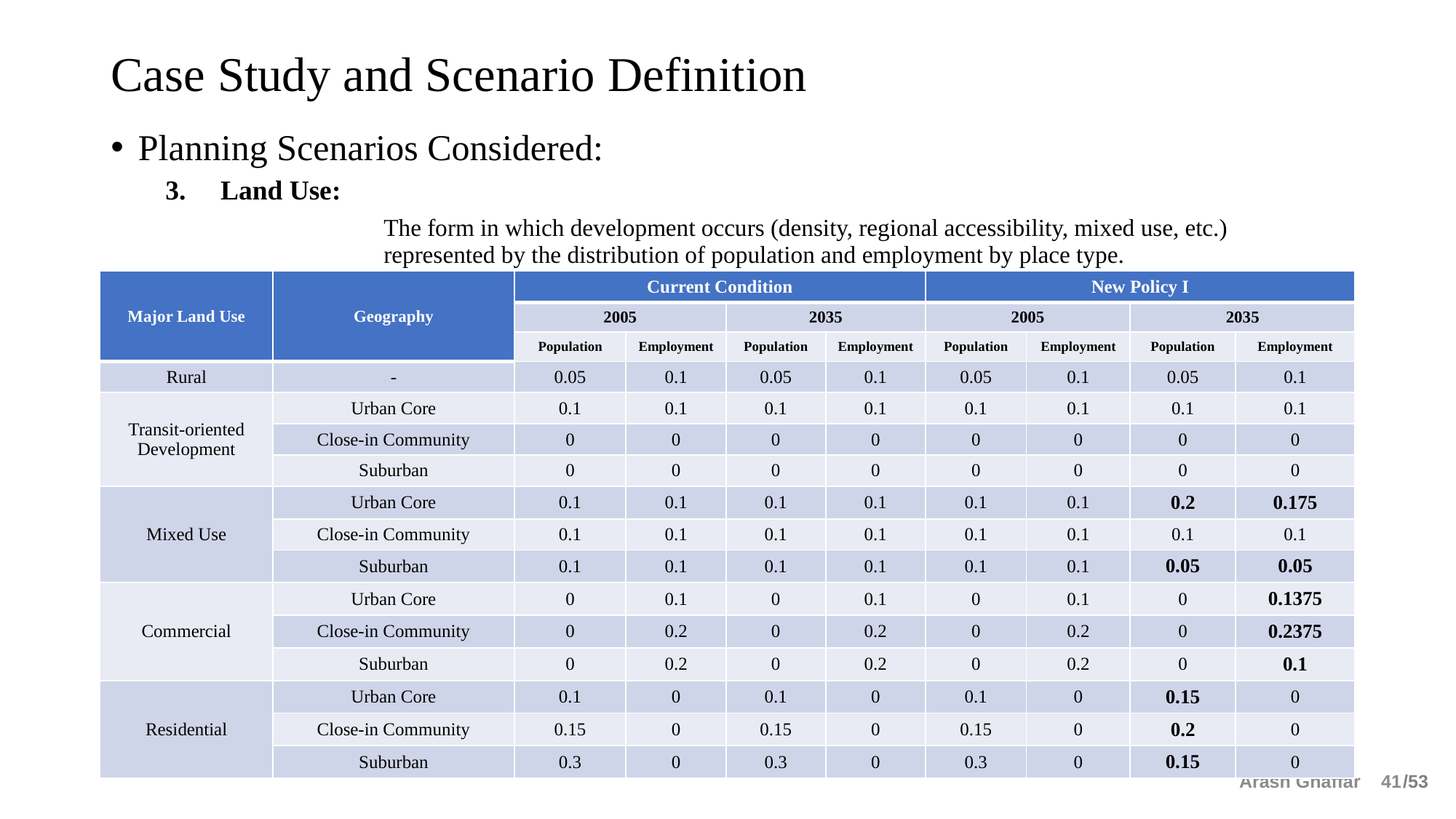

# Case Study and Scenario Definition
Planning Scenarios Considered:
3.     Land Use:
		The form in which development occurs (density, regional accessibility, mixed use, etc.)
		represented by the distribution of population and employment by place type.
| Major Land Use | Geography | Current Condition |  |  |  | New Policy I |  |  |  |
| --- | --- | --- | --- | --- | --- | --- | --- | --- | --- |
|  |  | 2005 |  | 2035 |  | 2005 |  | 2035 |  |
|  |  | Population | Employment | Population | Employment | Population | Employment | Population | Employment |
| Rural | - | 0.05 | 0.1 | 0.05 | 0.1 | 0.05 | 0.1 | 0.05 | 0.1 |
| Transit-oriented Development | Urban Core | 0.1 | 0.1 | 0.1 | 0.1 | 0.1 | 0.1 | 0.1 | 0.1 |
|  | Close-in Community | 0 | 0 | 0 | 0 | 0 | 0 | 0 | 0 |
|  | Suburban | 0 | 0 | 0 | 0 | 0 | 0 | 0 | 0 |
| Mixed Use | Urban Core | 0.1 | 0.1 | 0.1 | 0.1 | 0.1 | 0.1 | 0.2 | 0.175 |
|  | Close-in Community | 0.1 | 0.1 | 0.1 | 0.1 | 0.1 | 0.1 | 0.1 | 0.1 |
|  | Suburban | 0.1 | 0.1 | 0.1 | 0.1 | 0.1 | 0.1 | 0.05 | 0.05 |
| Commercial | Urban Core | 0 | 0.1 | 0 | 0.1 | 0 | 0.1 | 0 | 0.1375 |
|  | Close-in Community | 0 | 0.2 | 0 | 0.2 | 0 | 0.2 | 0 | 0.2375 |
|  | Suburban | 0 | 0.2 | 0 | 0.2 | 0 | 0.2 | 0 | 0.1 |
| Residential | Urban Core | 0.1 | 0 | 0.1 | 0 | 0.1 | 0 | 0.15 | 0 |
|  | Close-in Community | 0.15 | 0 | 0.15 | 0 | 0.15 | 0 | 0.2 | 0 |
|  | Suburban | 0.3 | 0 | 0.3 | 0 | 0.3 | 0 | 0.15 | 0 |
Arash Ghaffar    41